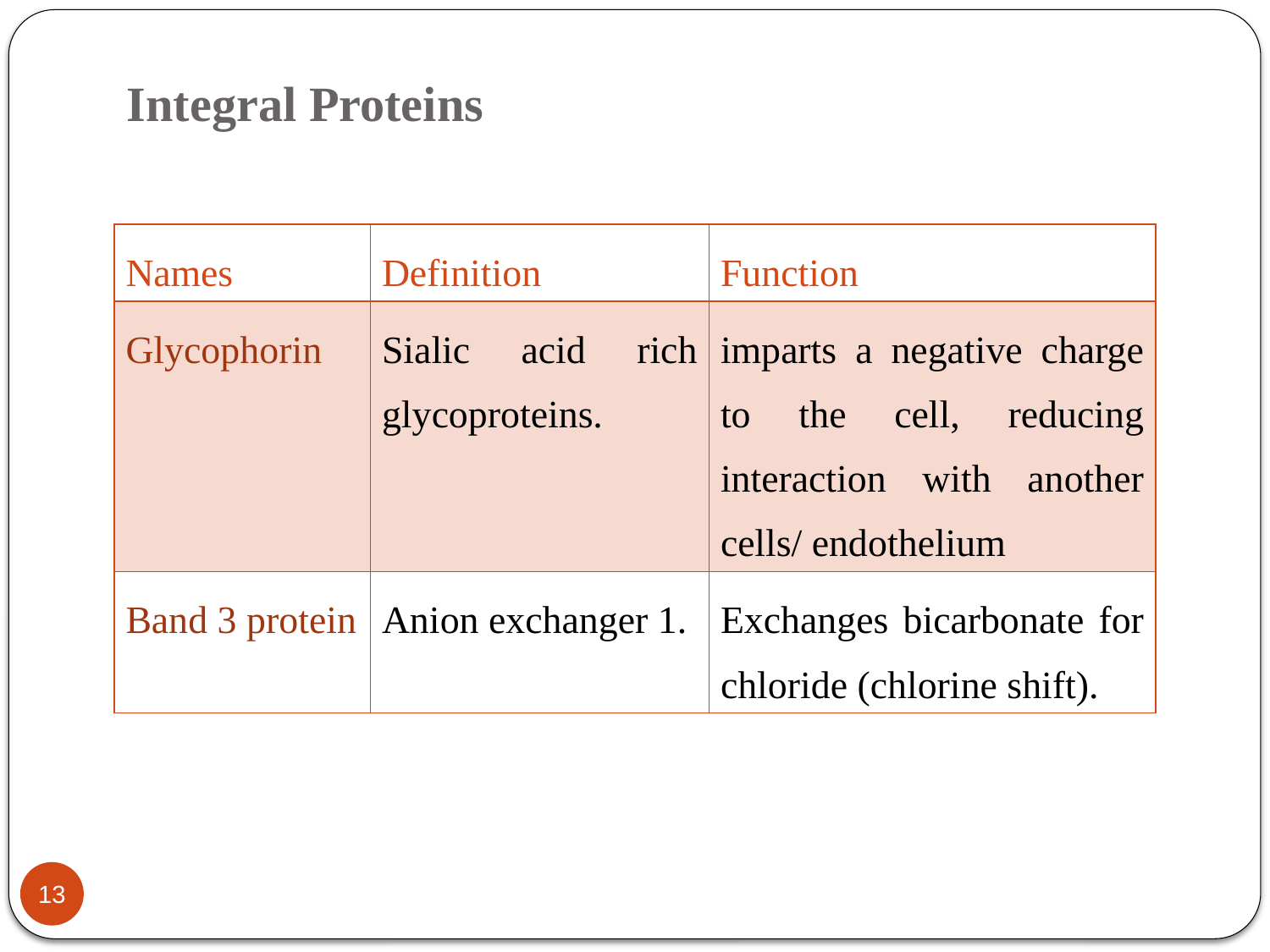

# Integral Proteins
| Names | Definition | Function |
| --- | --- | --- |
| Glycophorin | Sialic acid rich glycoproteins. | imparts a negative charge to the cell, reducing interaction with another cells/ endothelium |
| Band 3 protein | Anion exchanger 1. | Exchanges bicarbonate for chloride (chlorine shift). |
13